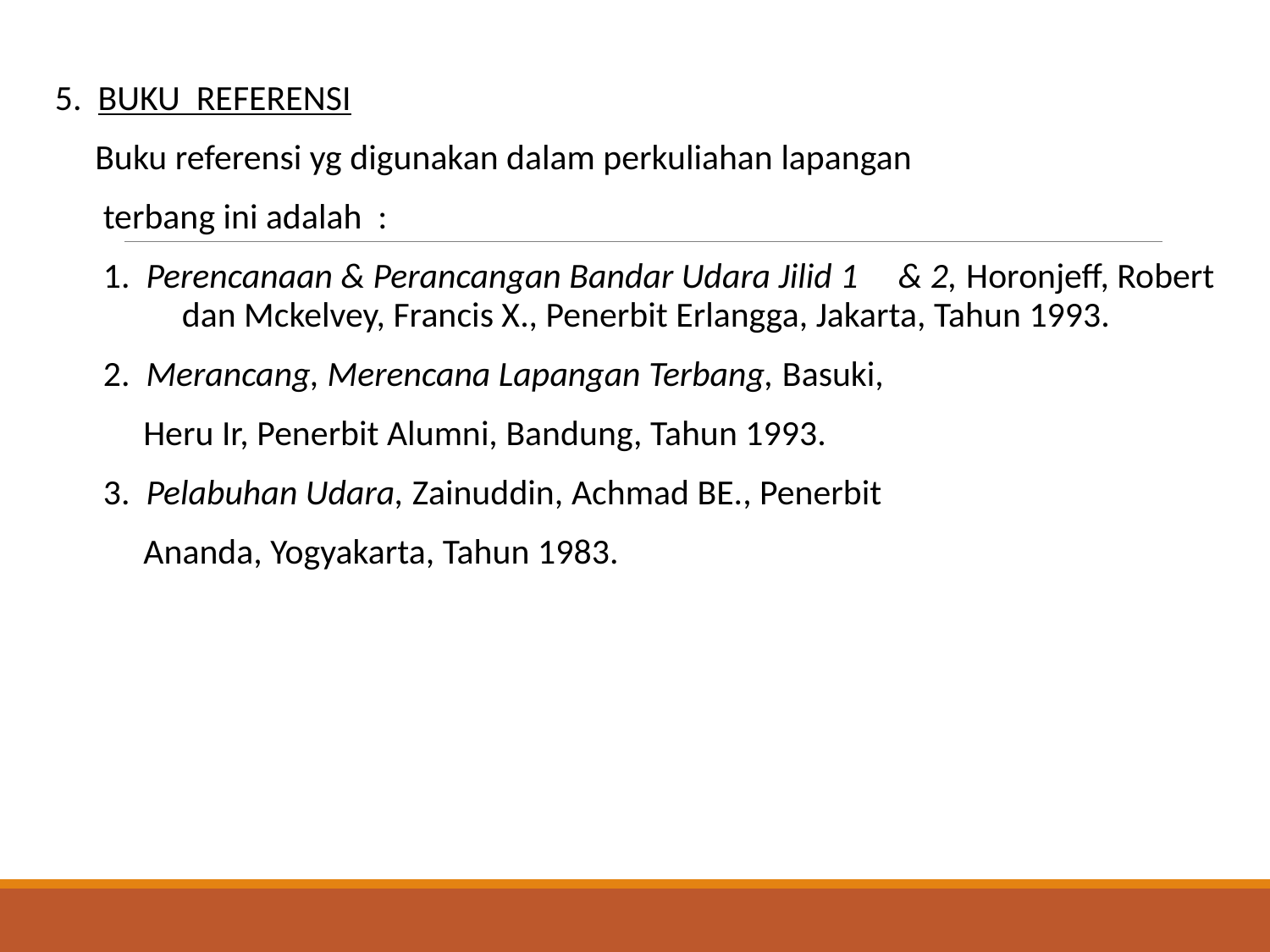

5.  BUKU  REFERENSI
     Buku referensi yg digunakan dalam perkuliahan lapangan
      terbang ini adalah  :
      1.  Perencanaan & Perancangan Bandar Udara Jilid 1     & 2, Horonjeff, Robert dan Mckelvey, Francis X., Penerbit Erlangga, Jakarta, Tahun 1993.
      2.  Merancang, Merencana Lapangan Terbang, Basuki,
           Heru Ir, Penerbit Alumni, Bandung, Tahun 1993.
      3.  Pelabuhan Udara, Zainuddin, Achmad BE., Penerbit
           Ananda, Yogyakarta, Tahun 1983.